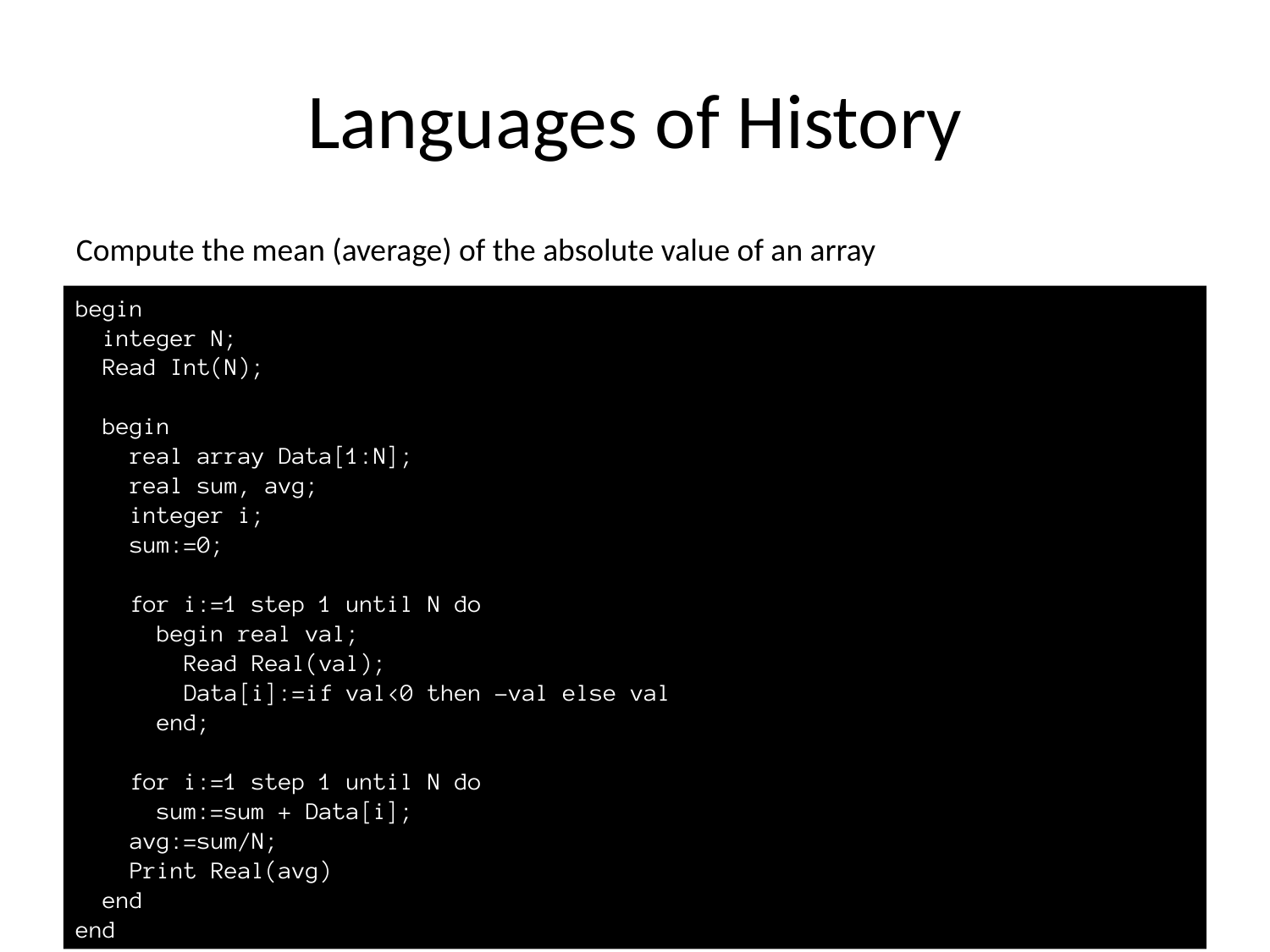

# Languages of History
Compute the mean (average) of the absolute value of an array
begin
  integer N;
  Read Int(N);

  begin
    real array Data[1:N];
    real sum, avg;
    integer i;
    sum:=0;

    for i:=1 step 1 until N do
      begin real val;
        Read Real(val);
        Data[i]:=if val<0 then -val else val
      end;

    for i:=1 step 1 until N do
      sum:=sum + Data[i];
    avg:=sum/N;
    Print Real(avg)
  end
end